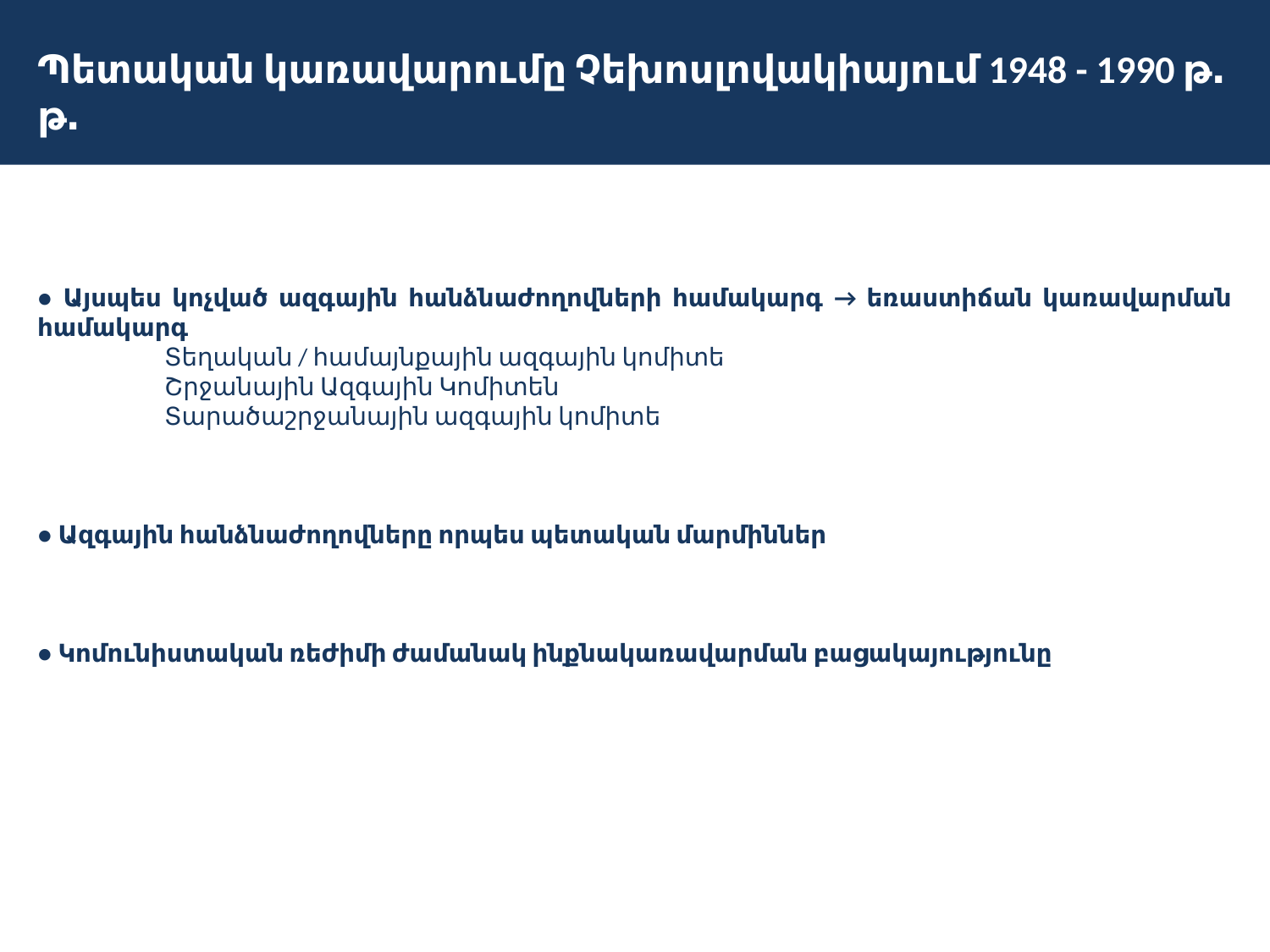

# Պետական կառավարումը Չեխոսլովակիայում 1948 - 1990 թ․թ․
● Այսպես կոչված ազգային հանձնաժողովների համակարգ → եռաստիճան կառավարման համակարգ
	Տեղական / համայնքային ազգային կոմիտե
	Շրջանային Ազգային Կոմիտեն
	Տարածաշրջանային ազգային կոմիտե

● Ազգային հանձնաժողովները որպես պետական մարմիններ

● Կոմունիստական ռեժիմի ժամանակ ինքնակառավարման բացակայությունը